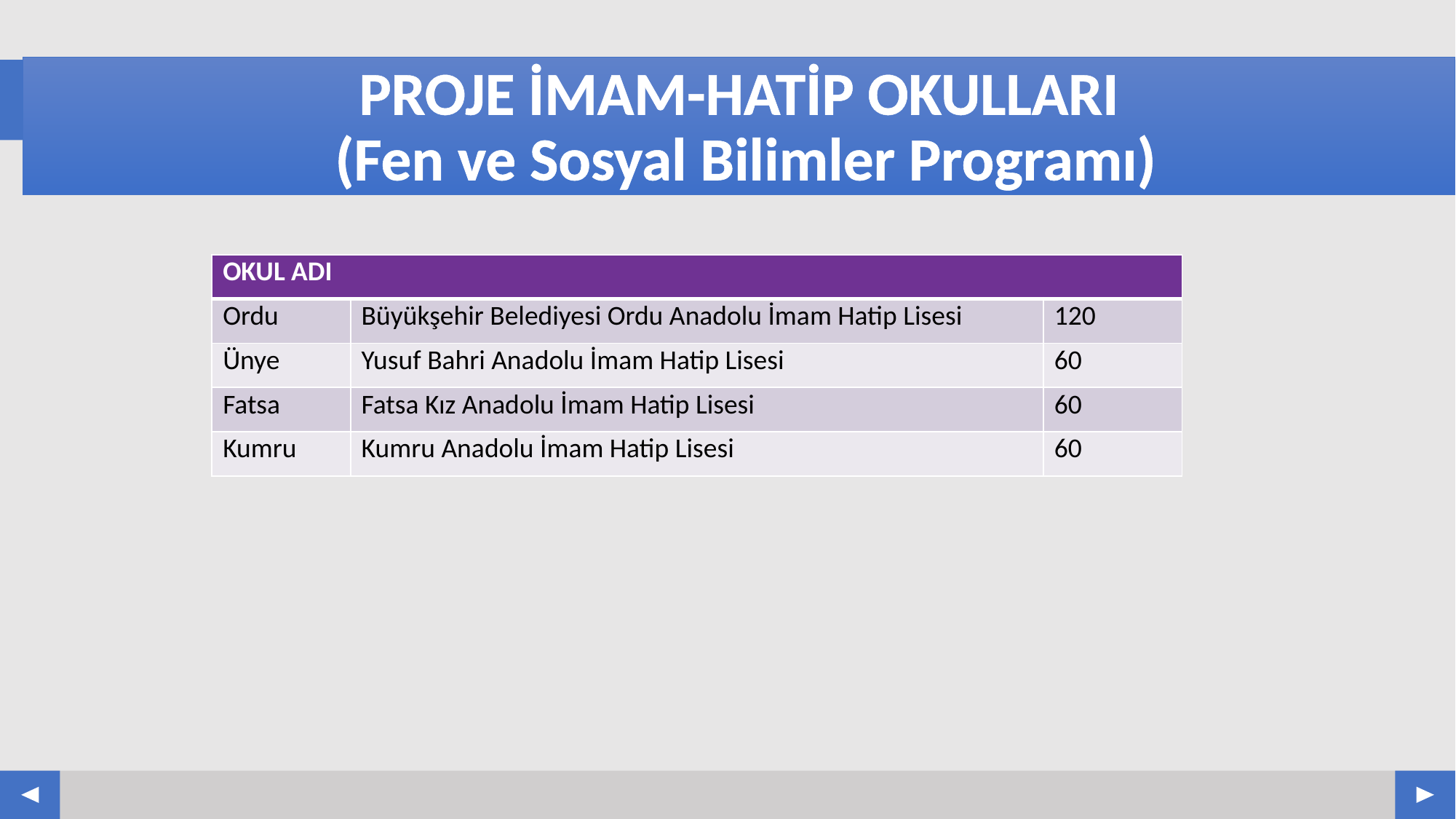

# PROJE İMAM-HATİP OKULLARI (Fen ve Sosyal Bilimler Programı)
| OKUL ADI |  |  |
| --- | --- | --- |
| Ordu | Büyükşehir Belediyesi Ordu Anadolu İmam Hatip Lisesi | 120 |
| Ünye | Yusuf Bahri Anadolu İmam Hatip Lisesi | 60 |
| Fatsa | Fatsa Kız Anadolu İmam Hatip Lisesi | 60 |
| Kumru | Kumru Anadolu İmam Hatip Lisesi | 60 |